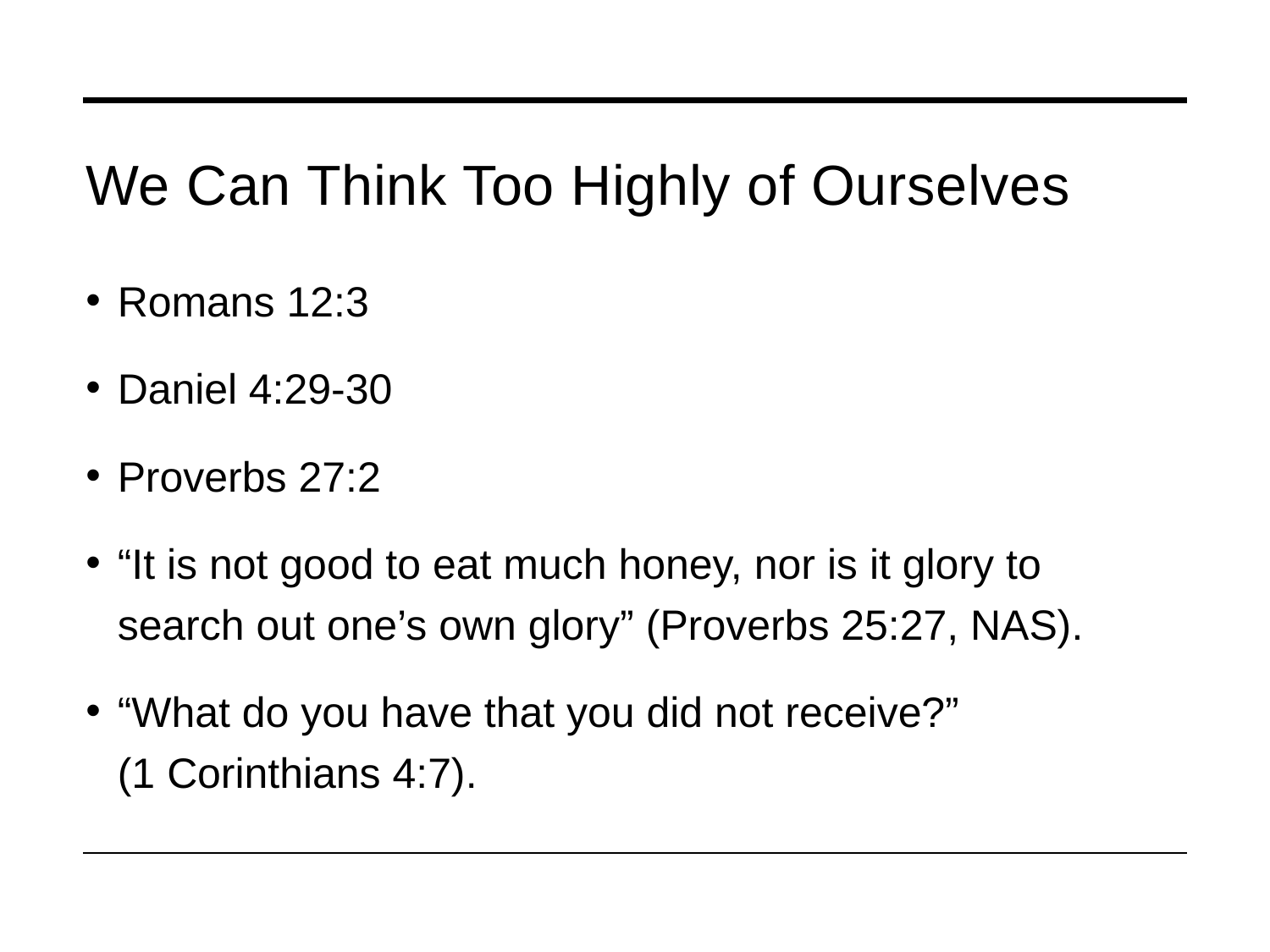

# We Can Think Too Highly of Ourselves
Romans 12:3
Daniel 4:29-30
Proverbs 27:2
“It is not good to eat much honey, nor is it glory to search out one’s own glory” (Proverbs 25:27, NAS).
“What do you have that you did not receive?”
(1 Corinthians 4:7).